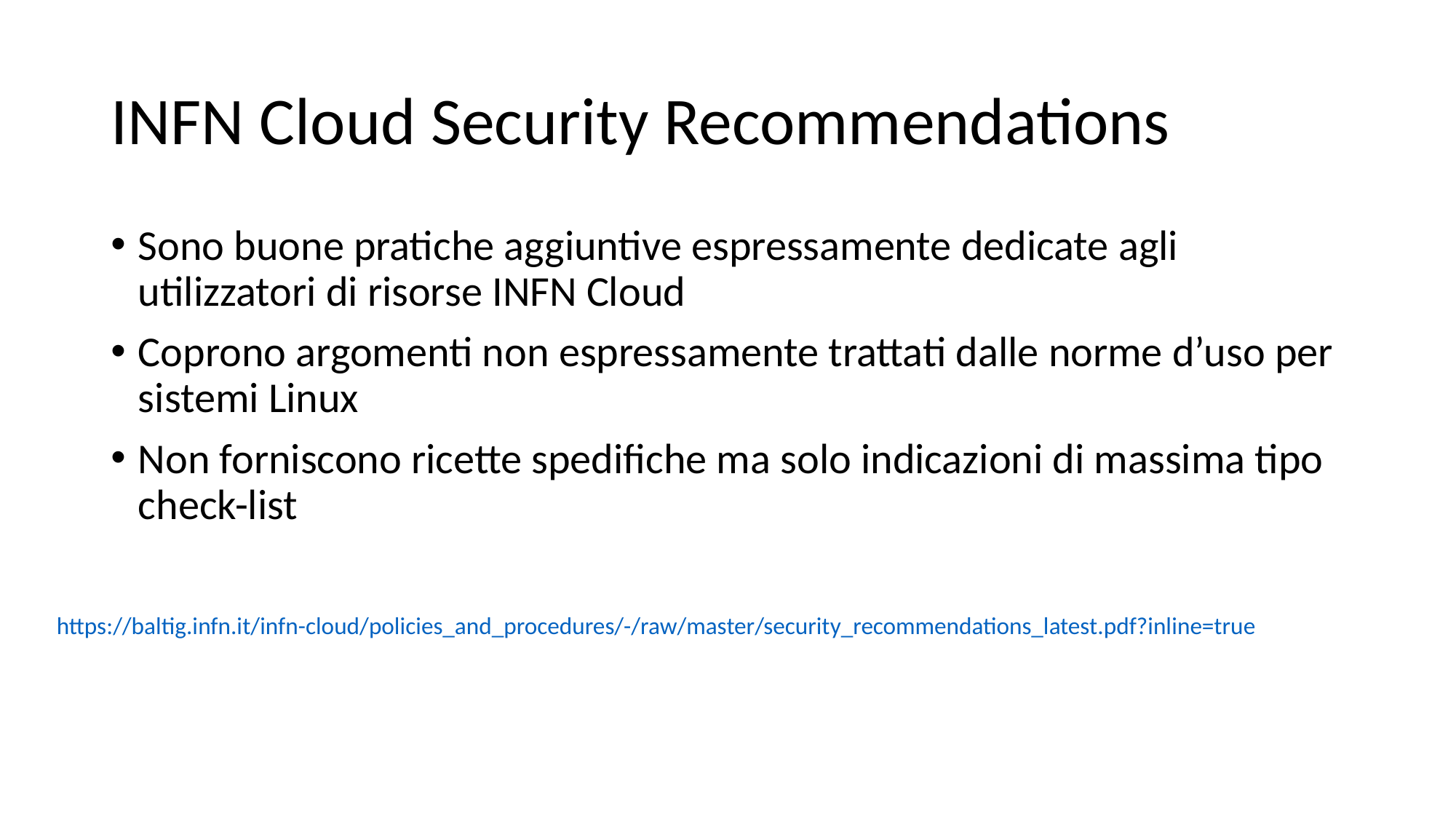

# INFN Cloud Security Recommendations
Sono buone pratiche aggiuntive espressamente dedicate agli utilizzatori di risorse INFN Cloud
Coprono argomenti non espressamente trattati dalle norme d’uso per sistemi Linux
Non forniscono ricette spedifiche ma solo indicazioni di massima tipo check-list
https://baltig.infn.it/infn-cloud/policies_and_procedures/-/raw/master/security_recommendations_latest.pdf?inline=true